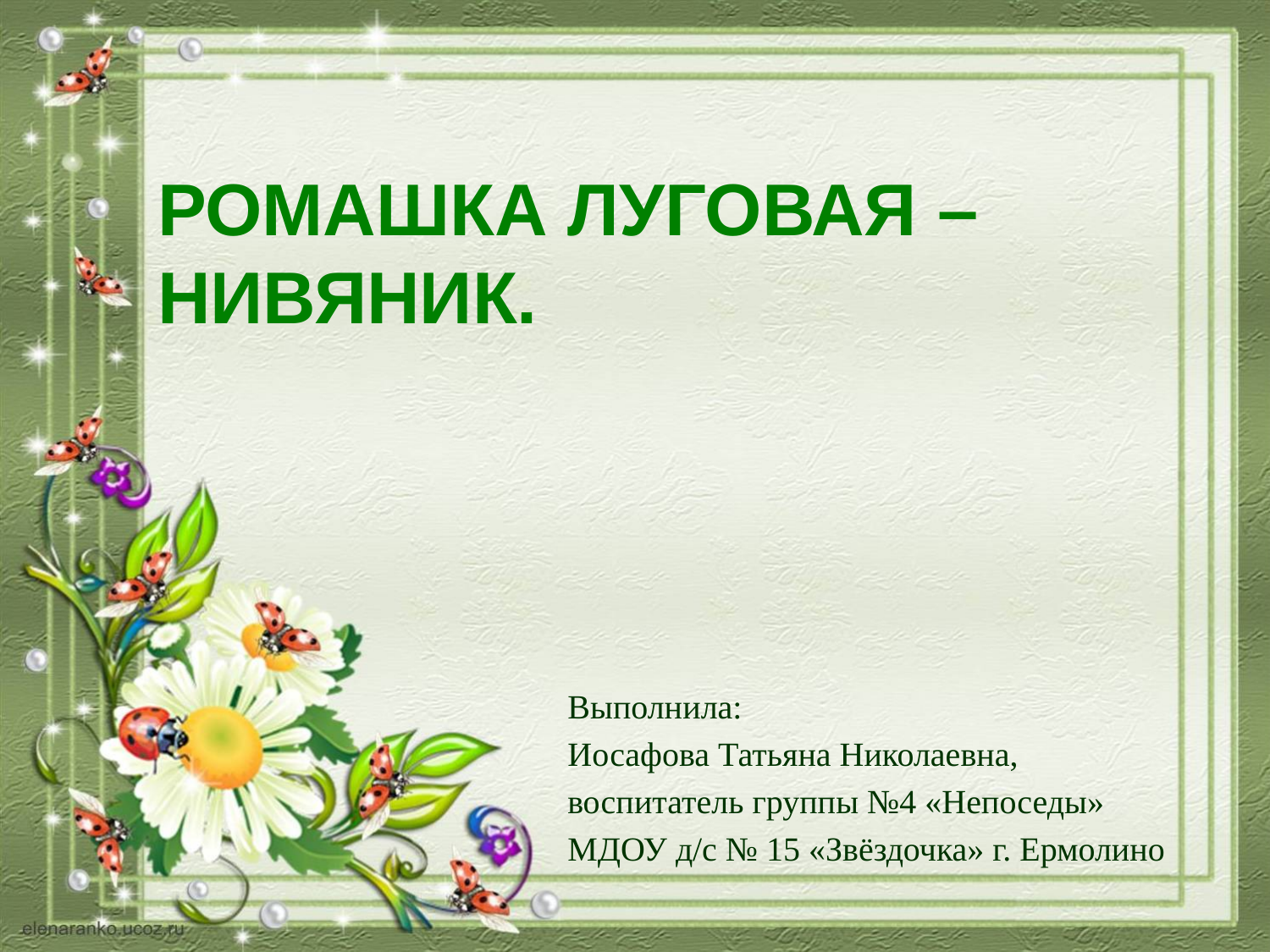

# Ромашка луговая – нивяник.
Выполнила:
Иосафова Татьяна Николаевна,
воспитатель группы №4 «Непоседы»
МДОУ д/с № 15 «Звёздочка» г. Ермолино